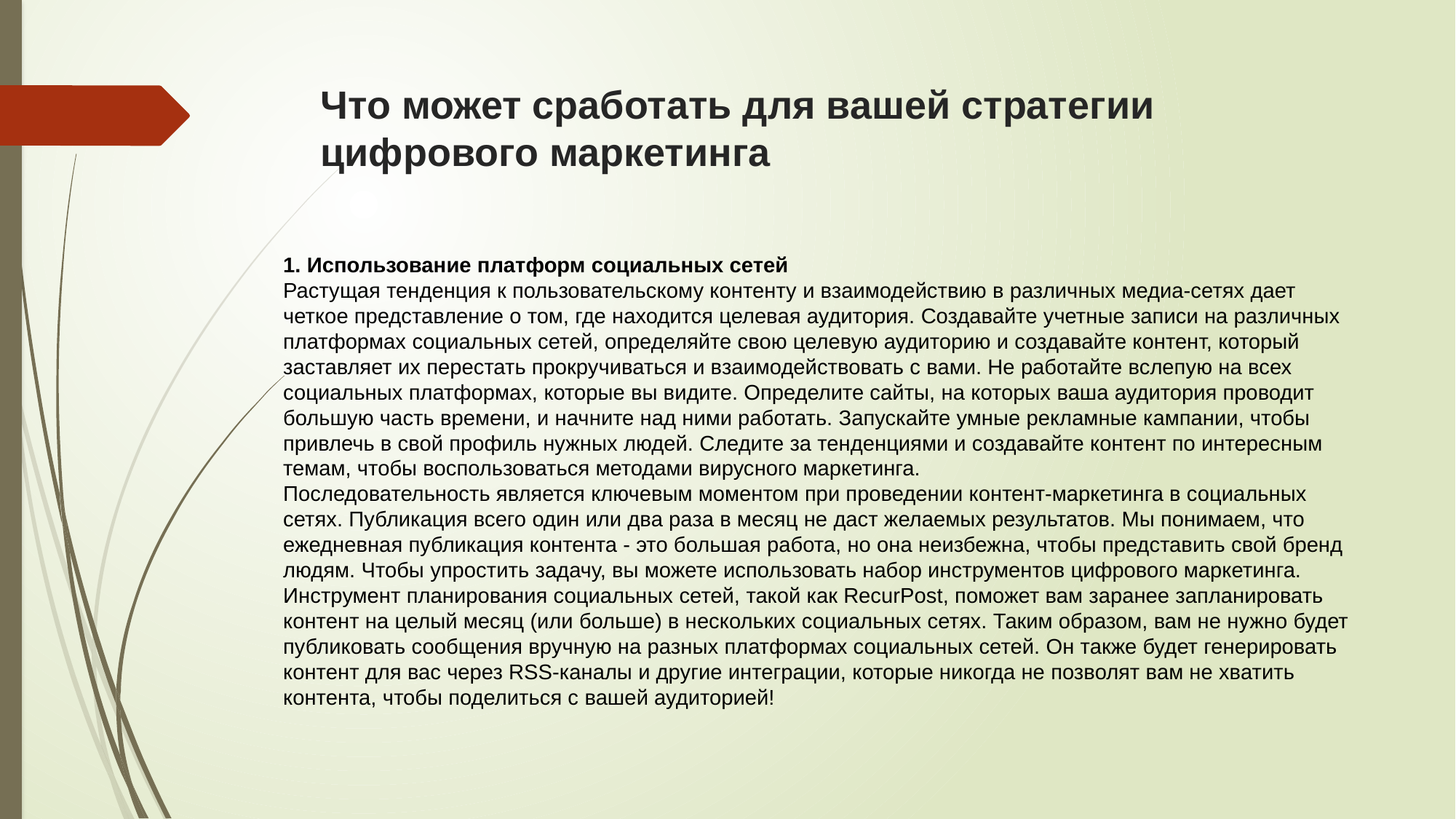

# Что может сработать для вашей стратегии цифрового маркетинга
1. Использование платформ социальных сетей
Растущая тенденция к пользовательскому контенту и взаимодействию в различных медиа-сетях дает четкое представление о том, где находится целевая аудитория. Создавайте учетные записи на различных платформах социальных сетей, определяйте свою целевую аудиторию и создавайте контент, который заставляет их перестать прокручиваться и взаимодействовать с вами. Не работайте вслепую на всех социальных платформах, которые вы видите. Определите сайты, на которых ваша аудитория проводит большую часть времени, и начните над ними работать. Запускайте умные рекламные кампании, чтобы привлечь в свой профиль нужных людей. Следите за тенденциями и создавайте контент по интересным темам, чтобы воспользоваться методами вирусного маркетинга.
Последовательность является ключевым моментом при проведении контент-маркетинга в социальных сетях. Публикация всего один или два раза в месяц не даст желаемых результатов. Мы понимаем, что ежедневная публикация контента - это большая работа, но она неизбежна, чтобы представить свой бренд людям. Чтобы упростить задачу, вы можете использовать набор инструментов цифрового маркетинга. Инструмент планирования социальных сетей, такой как RecurPost, поможет вам заранее запланировать контент на целый месяц (или больше) в нескольких социальных сетях. Таким образом, вам не нужно будет публиковать сообщения вручную на разных платформах социальных сетей. Он также будет генерировать контент для вас через RSS-каналы и другие интеграции, которые никогда не позволят вам не хватить контента, чтобы поделиться с вашей аудиторией!